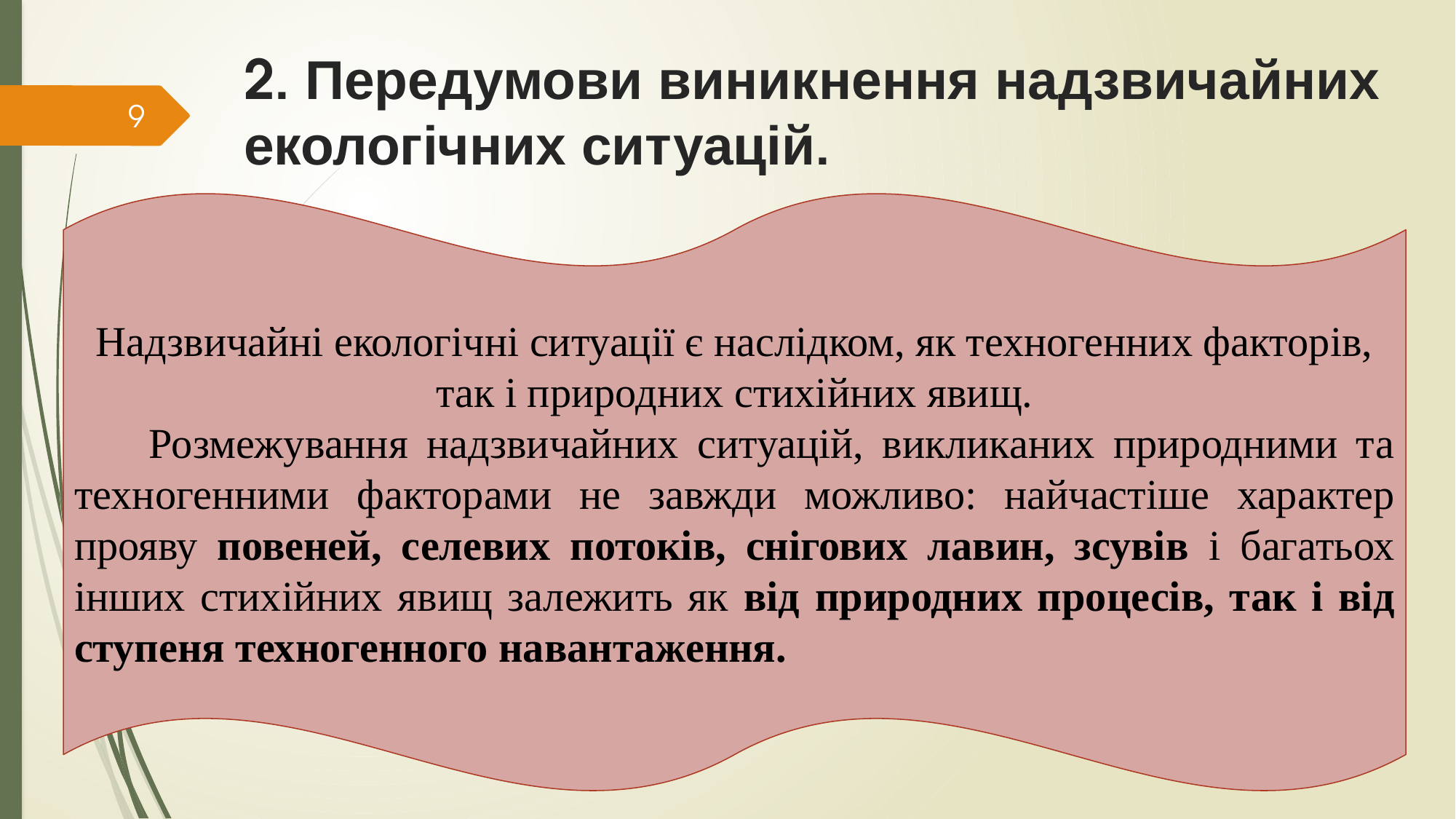

# 2. Передумови виникнення надзвичайних екологічних ситуацій.
9
Надзвичайні екологічні ситуації є наслідком, як техногенних факторів, так і природних стихійних явищ.
Розмежування надзвичайних ситуацій, викликаних природними та техногенними факторами не завжди можливо: найчастіше характер прояву повеней, селевих потоків, снігових лавин, зсувів і багатьох інших стихійних явищ залежить як від природних процесів, так і від ступеня техногенного навантаження.